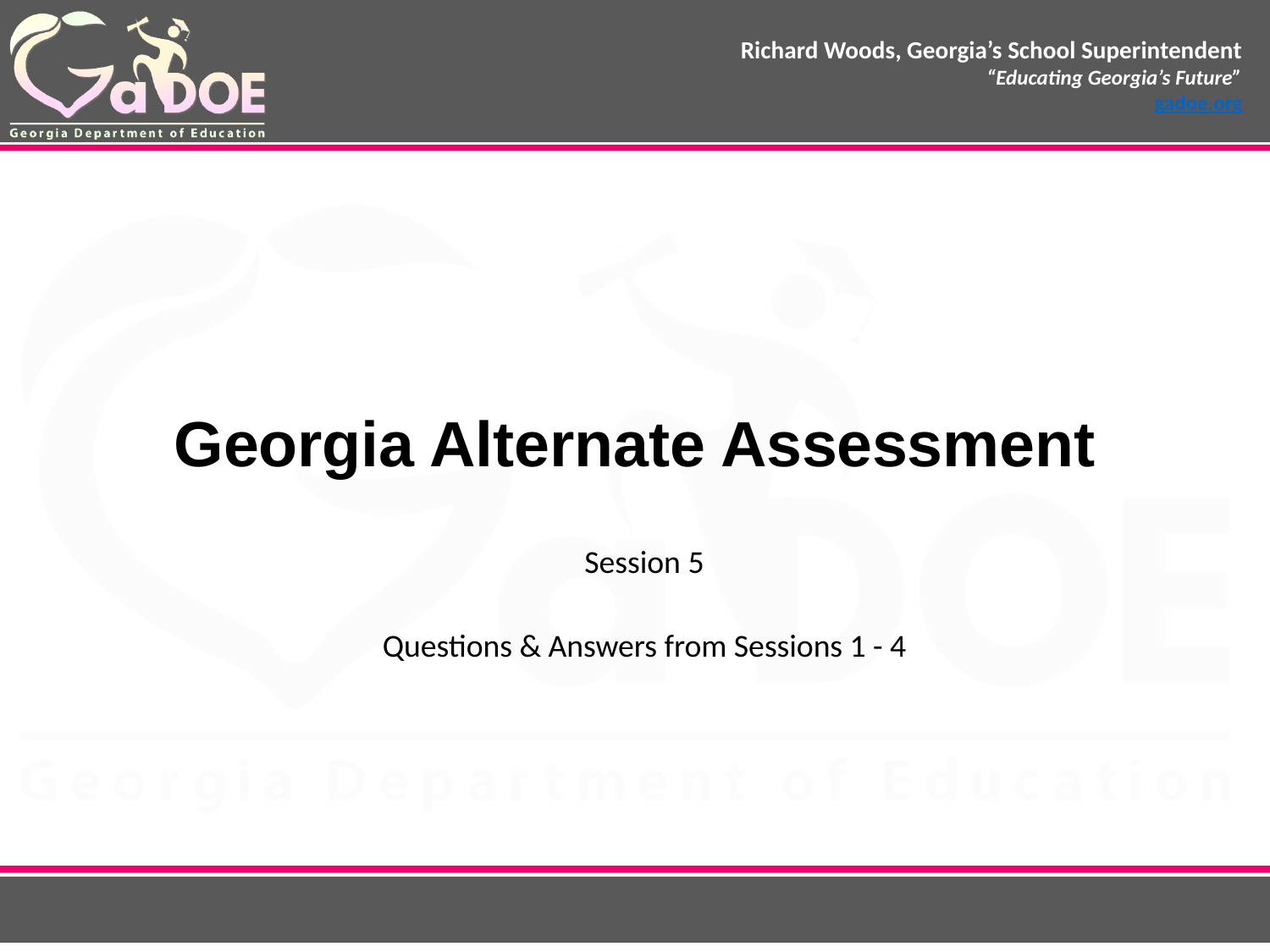

# Georgia Alternate Assessment

Session 5

Questions & Answers from Sessions 1 - 4